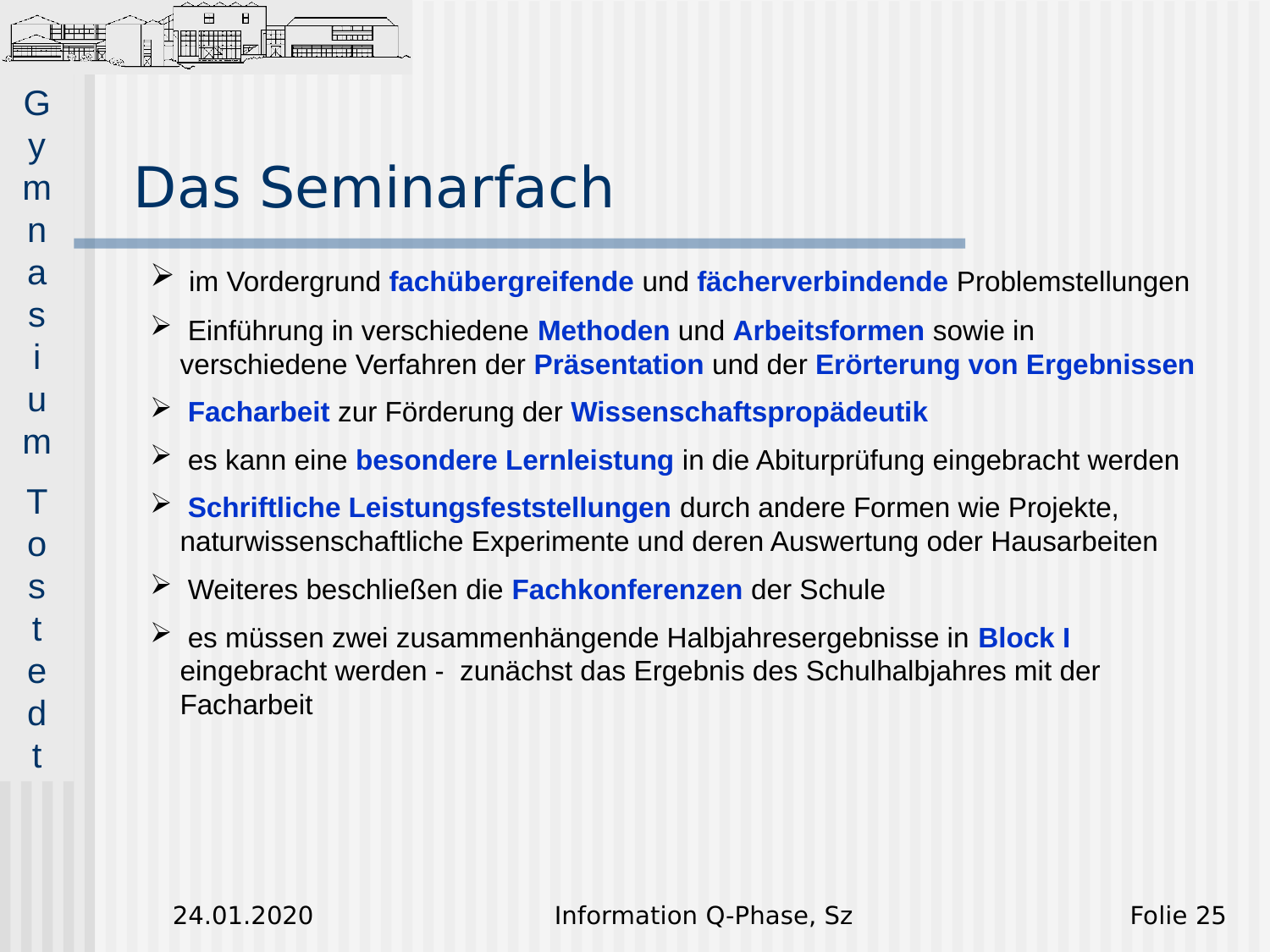

# Das Seminarfach
 im Vordergrund fachübergreifende und fächerverbindende Problemstellungen
 Einführung in verschiedene Methoden und Arbeitsformen sowie in verschiedene Verfahren der Präsentation und der Erörterung von Ergebnissen
 Facharbeit zur Förderung der Wissenschaftspropädeutik
 es kann eine besondere Lernleistung in die Abiturprüfung eingebracht werden
 Schriftliche Leistungsfeststellungen durch andere Formen wie Projekte, naturwissenschaftliche Experimente und deren Auswertung oder Hausarbeiten
 Weiteres beschließen die Fachkonferenzen der Schule
 es müssen zwei zusammenhängende Halbjahresergebnisse in Block I eingebracht werden -  zunächst das Ergebnis des Schulhalbjahres mit der Facharbeit
24.01.2020
Information Q-Phase, Sz
Folie 25